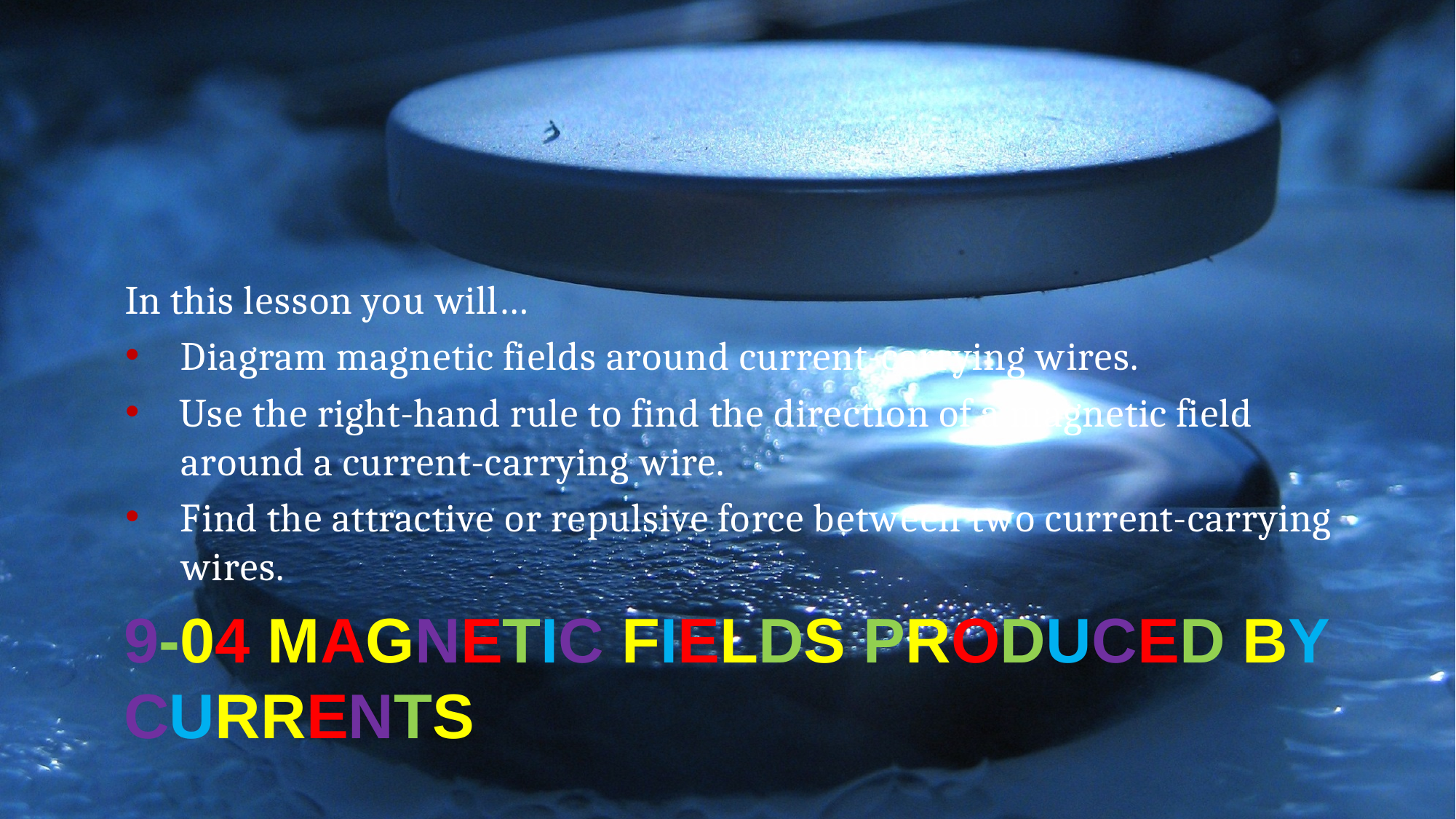

In this lesson you will…
Diagram magnetic fields around current-carrying wires.
Use the right-hand rule to find the direction of a magnetic field around a current-carrying wire.
Find the attractive or repulsive force between two current-carrying wires.
# 9-04 Magnetic Fields Produced by Currents